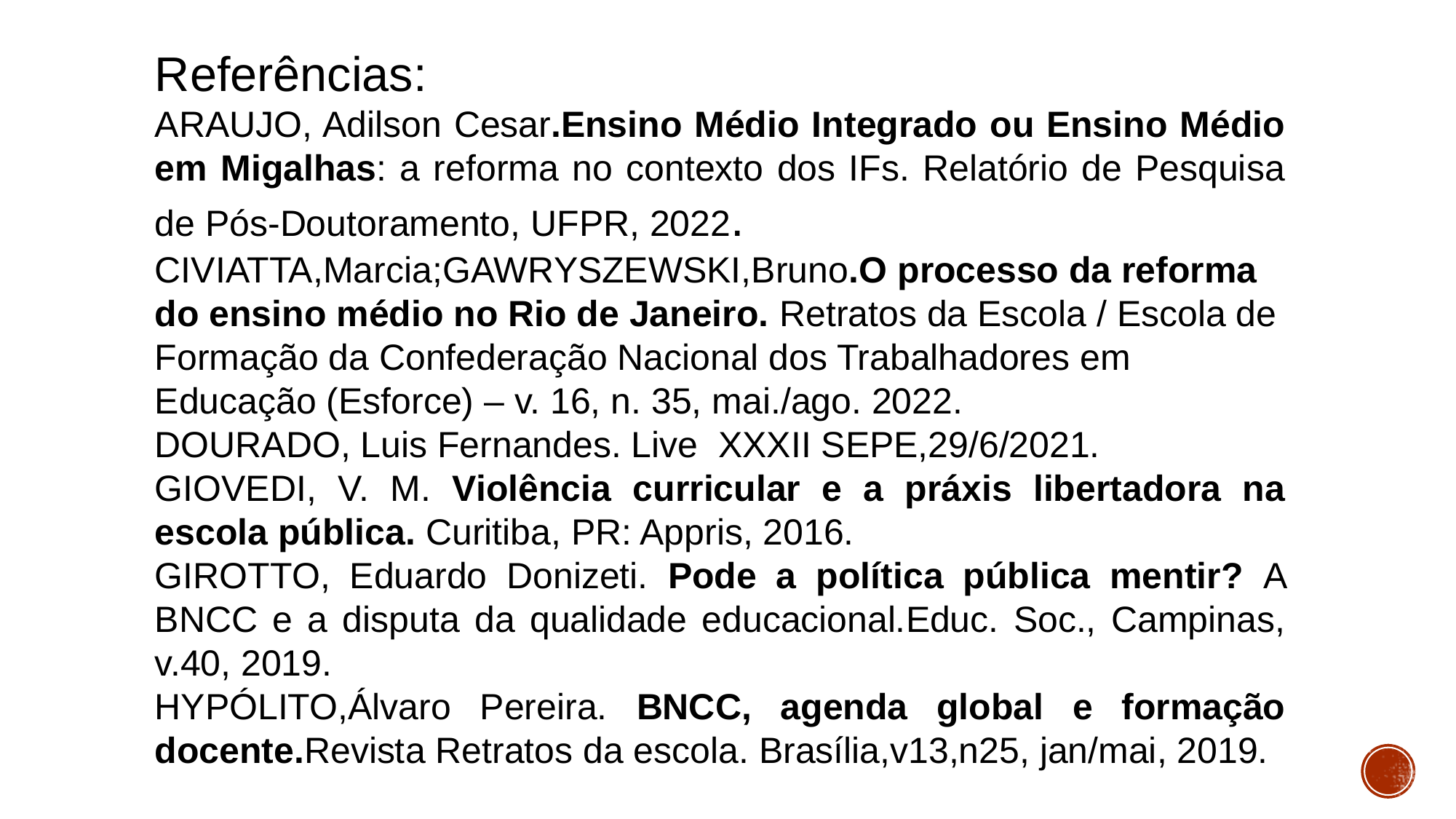

Referências:
ARAUJO, Adilson Cesar.Ensino Médio Integrado ou Ensino Médio em Migalhas: a reforma no contexto dos IFs. Relatório de Pesquisa de Pós-Doutoramento, UFPR, 2022.
CIVIATTA,Marcia;GAWRYSZEWSKI,Bruno.O processo da reforma do ensino médio no Rio de Janeiro. Retratos da Escola / Escola de Formação da Confederação Nacional dos Trabalhadores em Educação (Esforce) – v. 16, n. 35, mai./ago. 2022.
DOURADO, Luis Fernandes. Live  XXXII SEPE,29/6/2021.
GIOVEDI, V. M. Violência curricular e a práxis libertadora na escola pública. Curitiba, PR: Appris, 2016.
GIROTTO, Eduardo Donizeti. Pode a política pública mentir? A BNCC e a disputa da qualidade educacional.Educ. Soc., Campinas, v.40, 2019.
HYPÓLITO,Álvaro Pereira. BNCC, agenda global e formação docente.Revista Retratos da escola. Brasília,v13,n25, jan/mai, 2019.